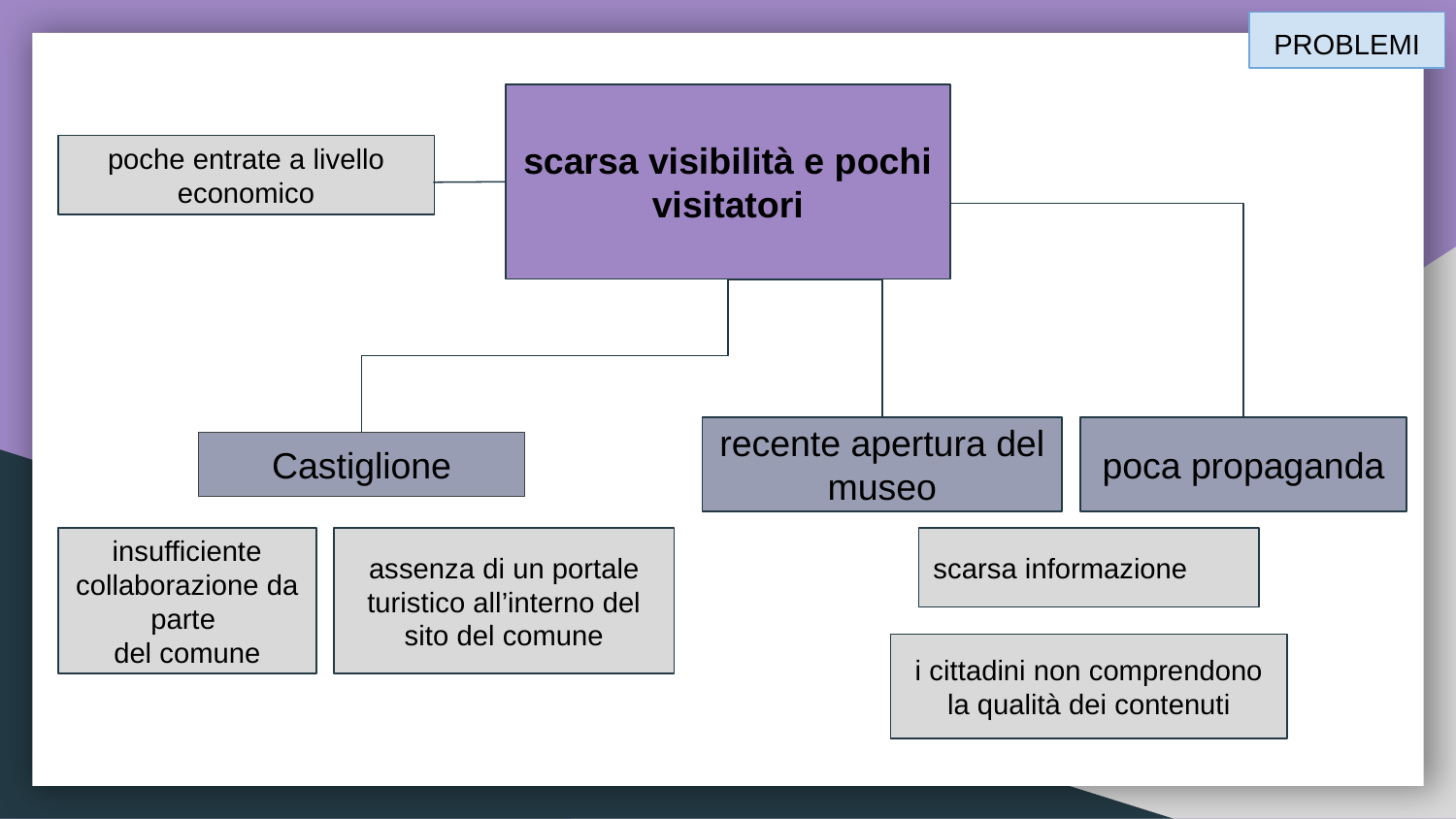

PROBLEMI
scarsa visibilità e pochi visitatori
poche entrate a livello economico
recente apertura del museo
poca propaganda
Castiglione
insufficiente collaborazione da parte
del comune
assenza di un portale turistico all’interno del sito del comune
scarsa informazione
i cittadini non comprendono la qualità dei contenuti